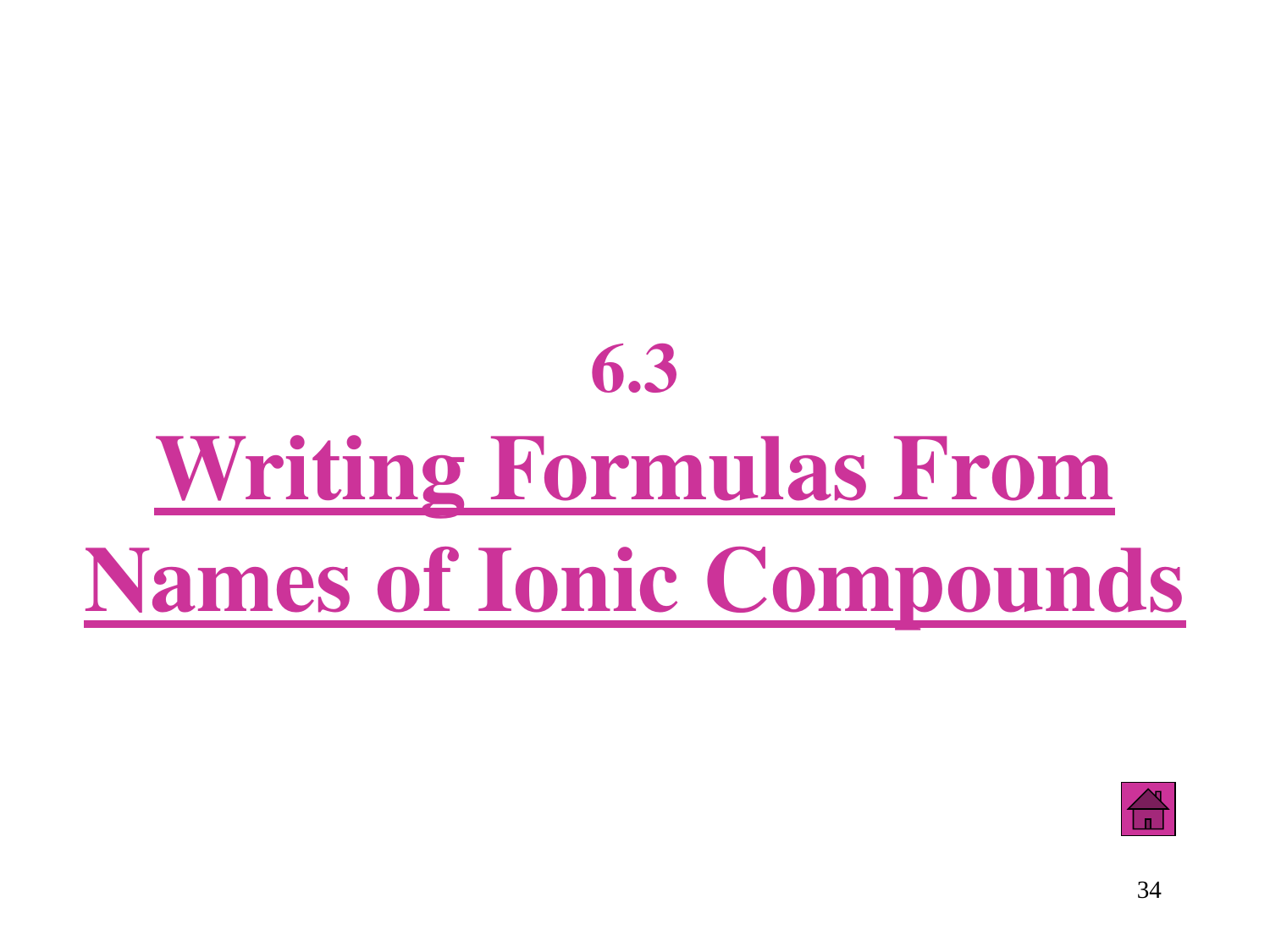

# 6.3 Writing Formulas From Names of Ionic Compounds

34